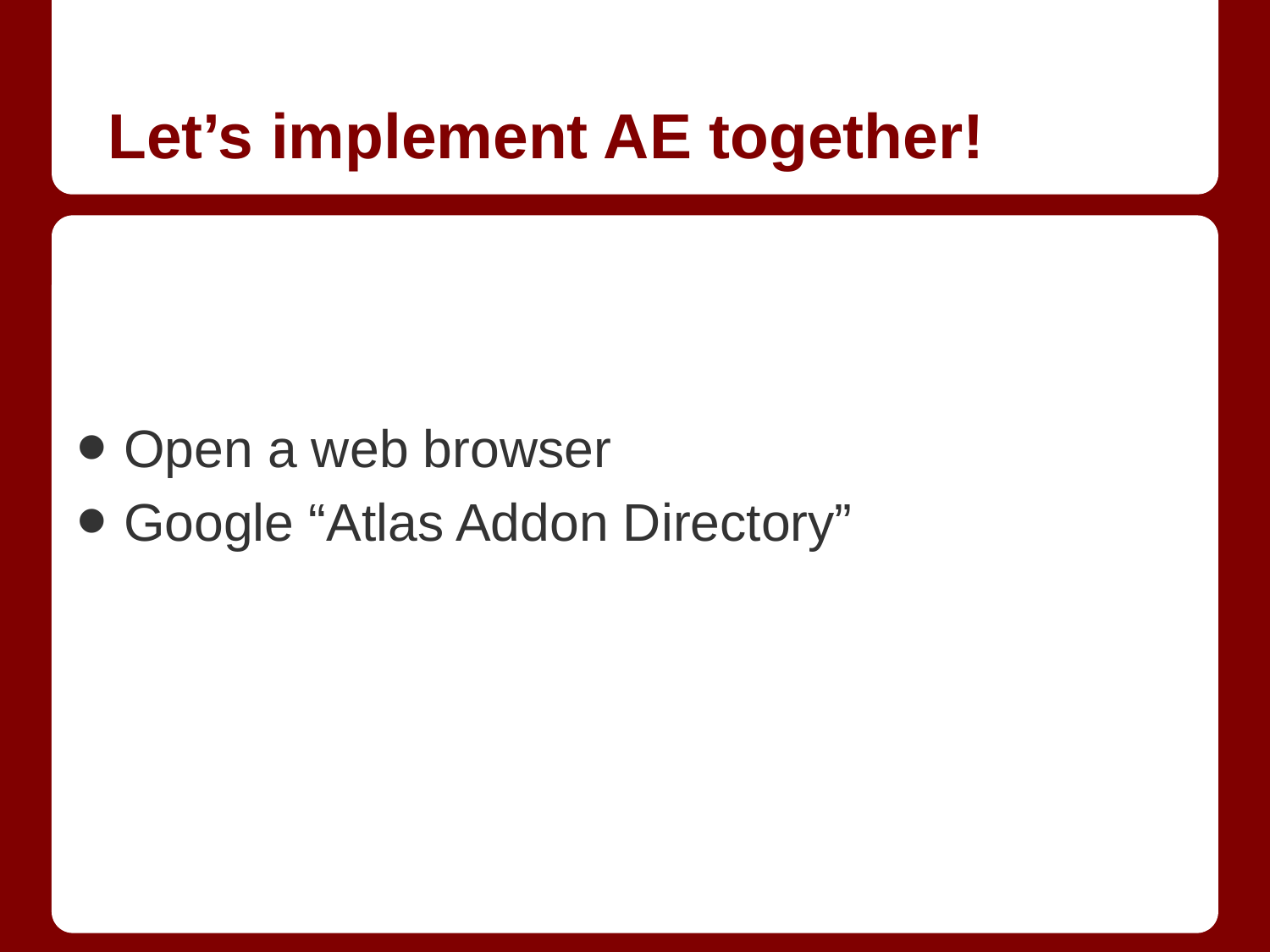

# Let’s implement AE together!
Open a web browser
Google “Atlas Addon Directory”